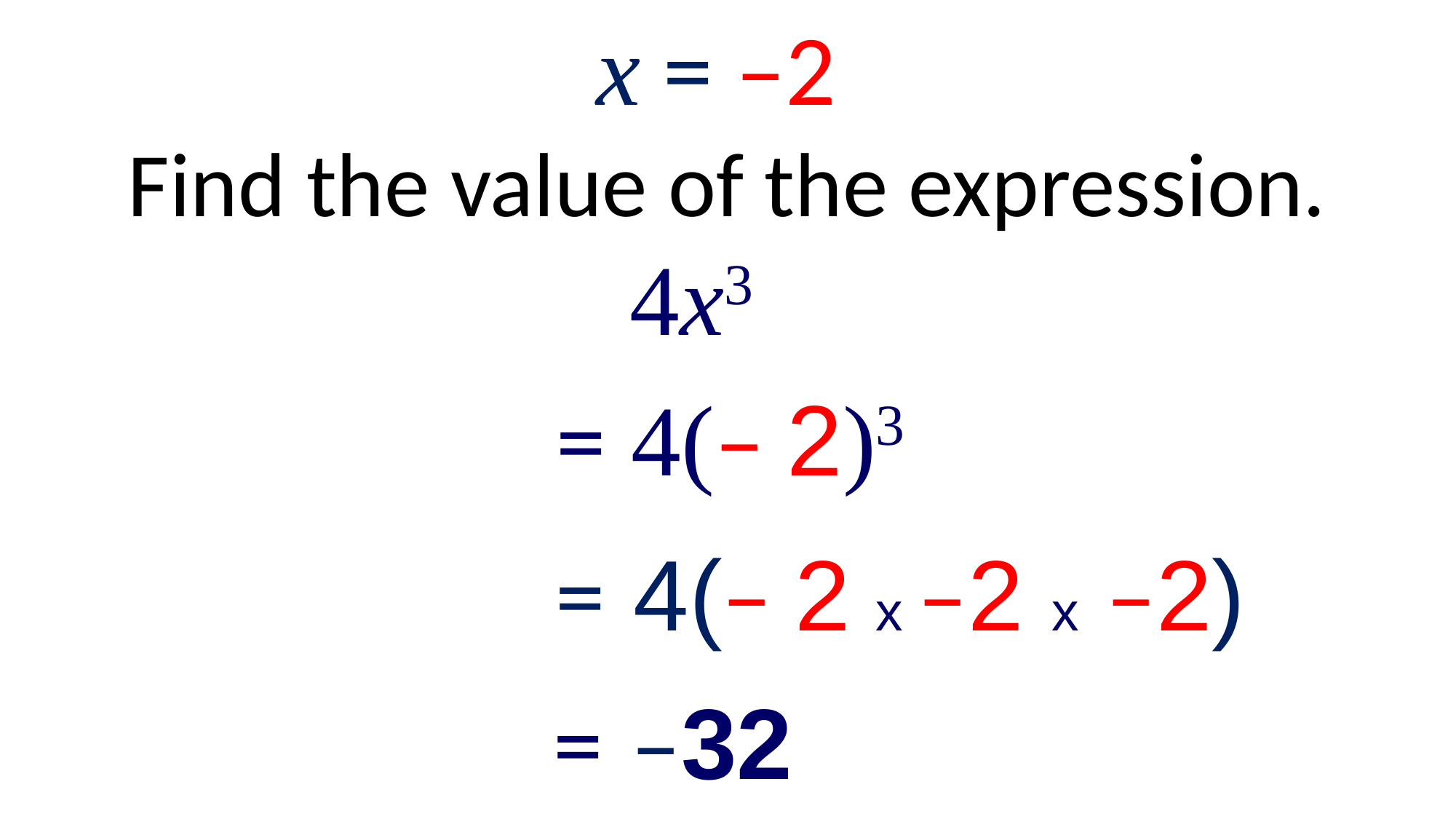

x = –2
Find the value of the expression.
4x3
= 4(– 2)3
= 4(– 2 x –2 x –2)
= –32